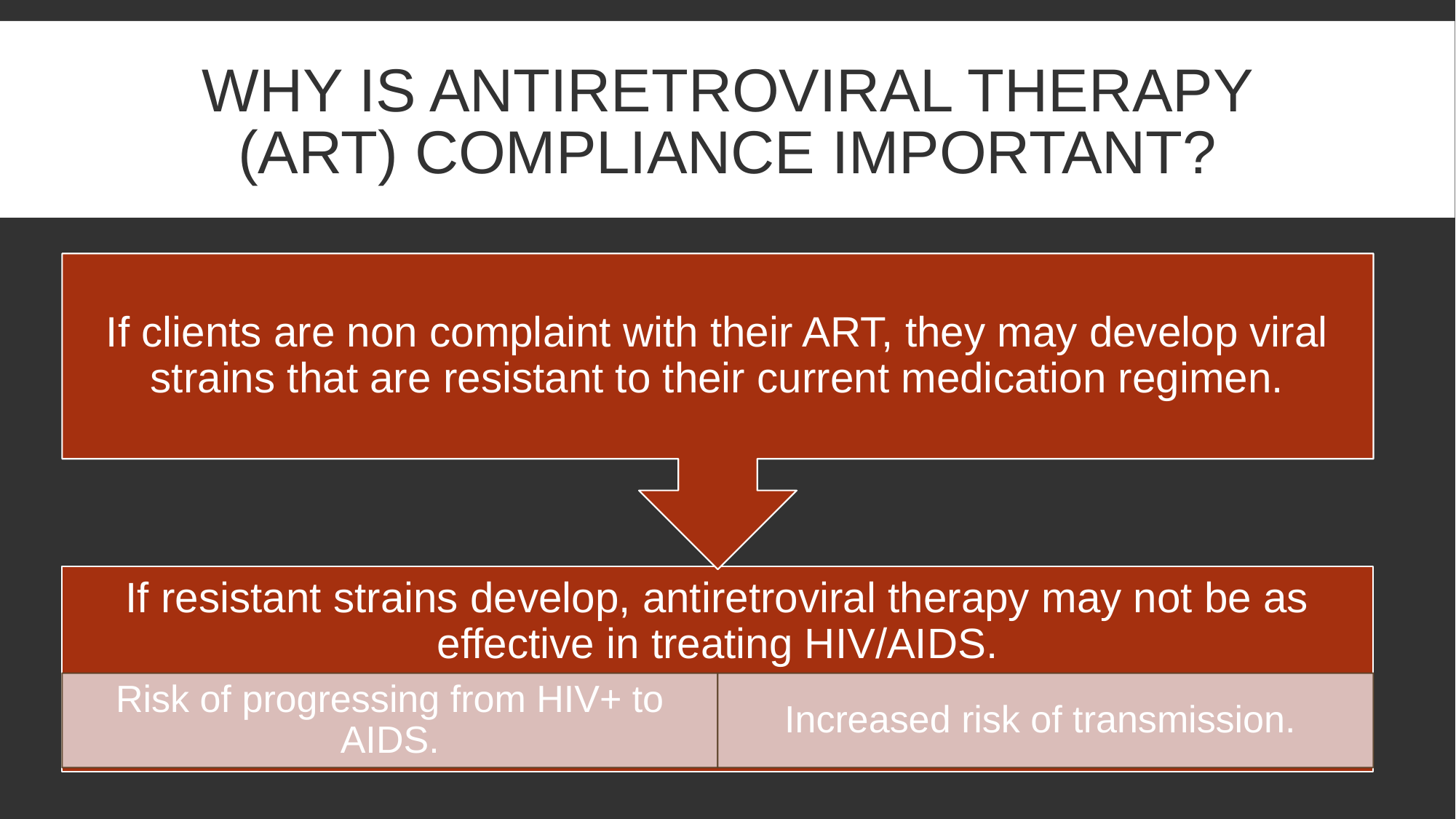

# Why is antiretroviral therapy (ART) compliance important?
If resistant strains develop, antiretroviral therapy may not be as effective in treating HIV/AIDS.
Risk of progressing from HIV+ to AIDS.
Increased risk of transmission.
If clients are non complaint with their ART, they may develop viral strains that are resistant to their current medication regimen.